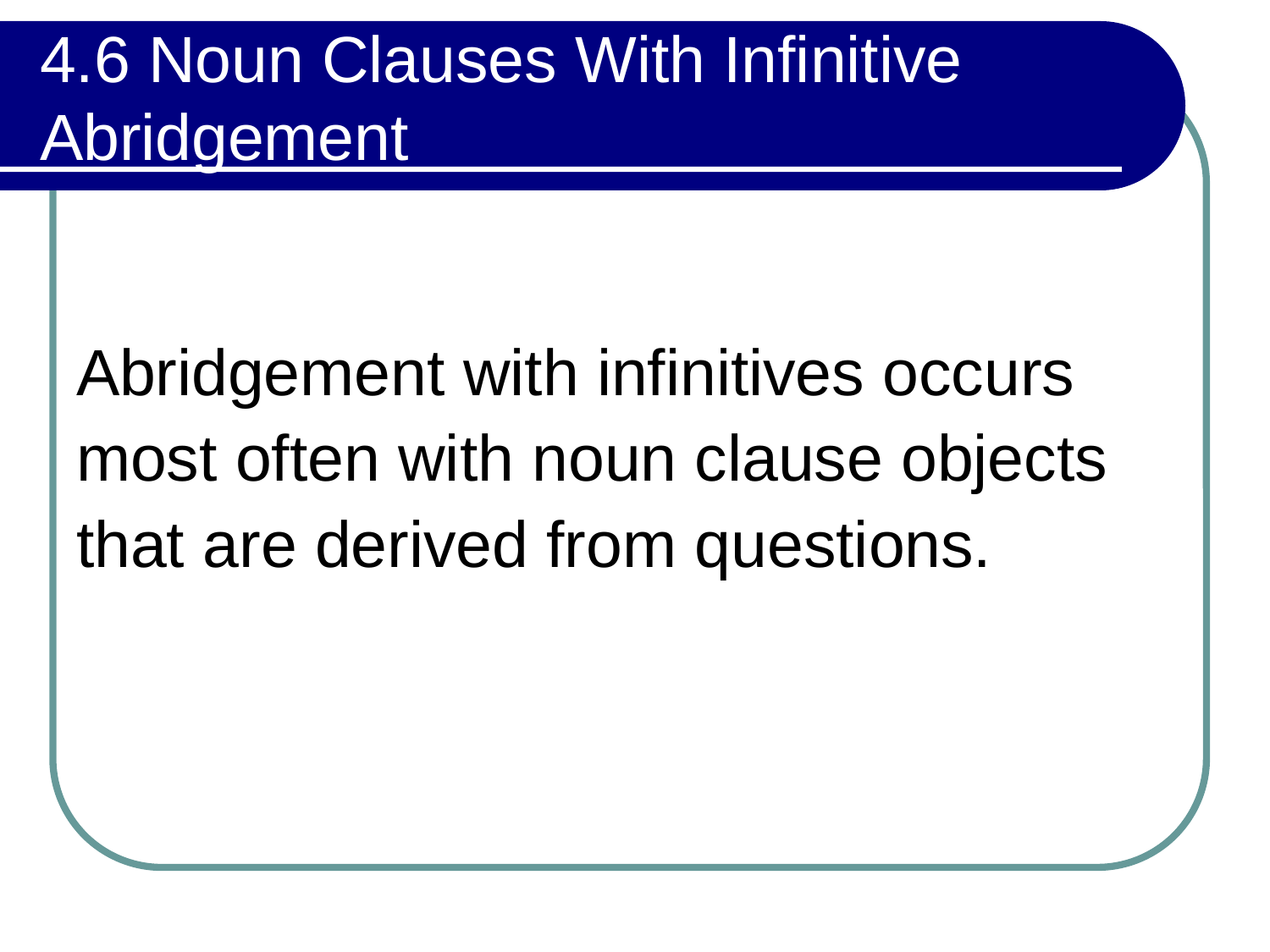

# 4.6 Noun Clauses With Infinitive Abridgement
Abridgement with infinitives occurs most often with noun clause objects that are derived from questions.